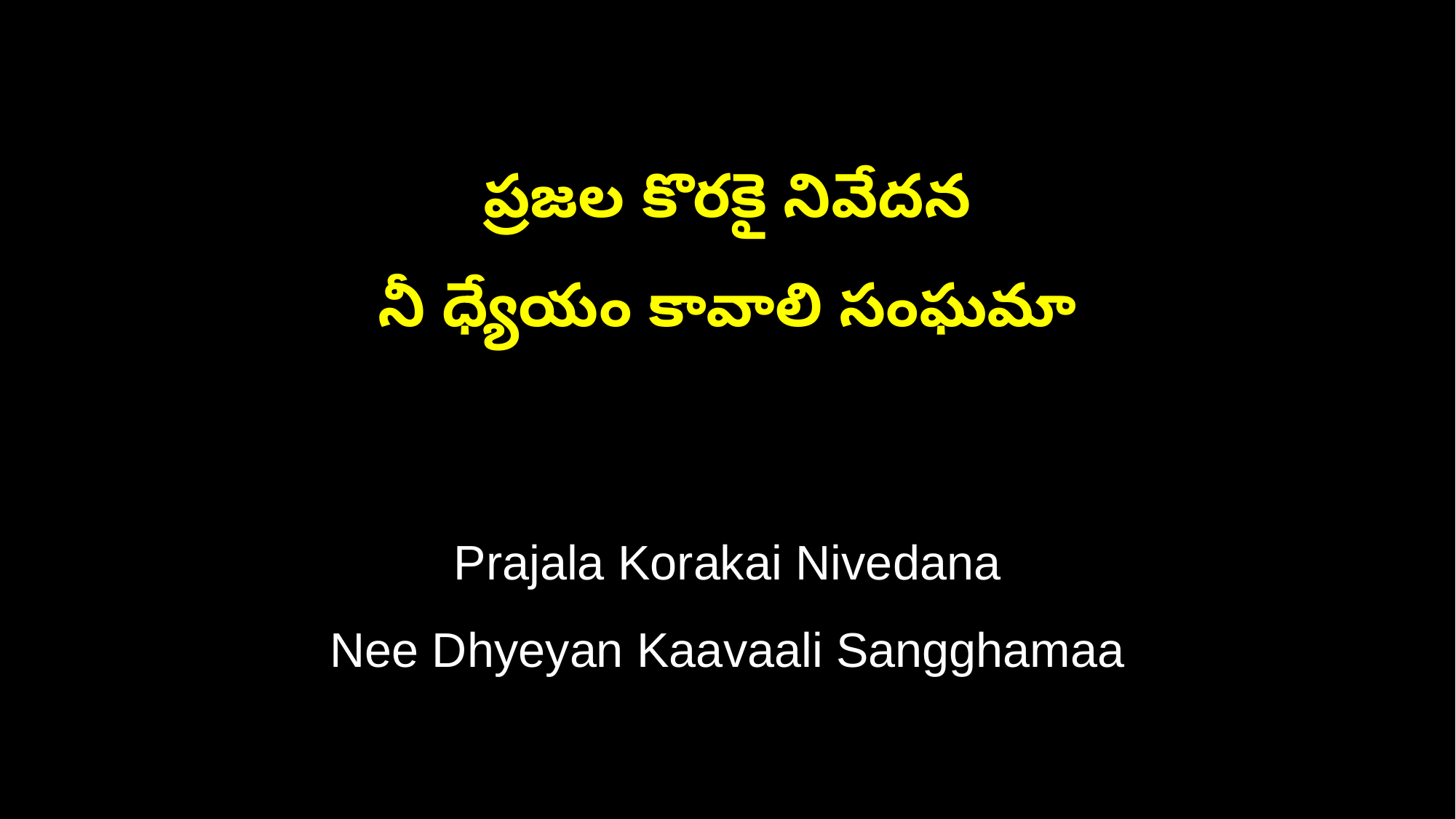

ప్రజల కొరకై నివేదన
నీ ధ్యేయం కావాలి సంఘమా
Prajala Korakai Nivedana
Nee Dhyeyan Kaavaali Sangghamaa